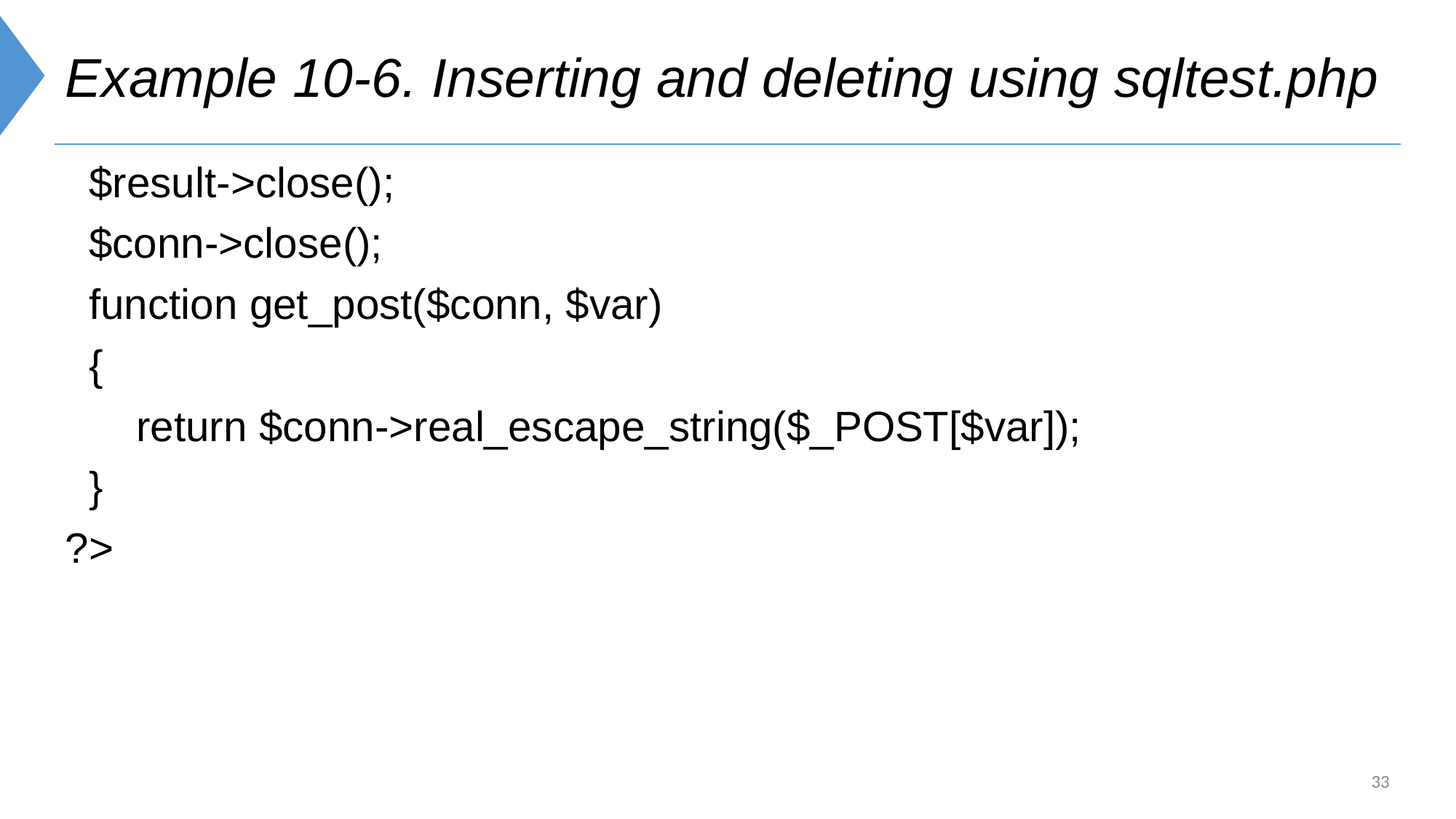

# Example 10-6. Inserting and deleting using sqltest.php
  $result->close();
  $conn->close();
  function get_post($conn, $var)
  {
      return $conn->real_escape_string($_POST[$var]);
  }
?>
33